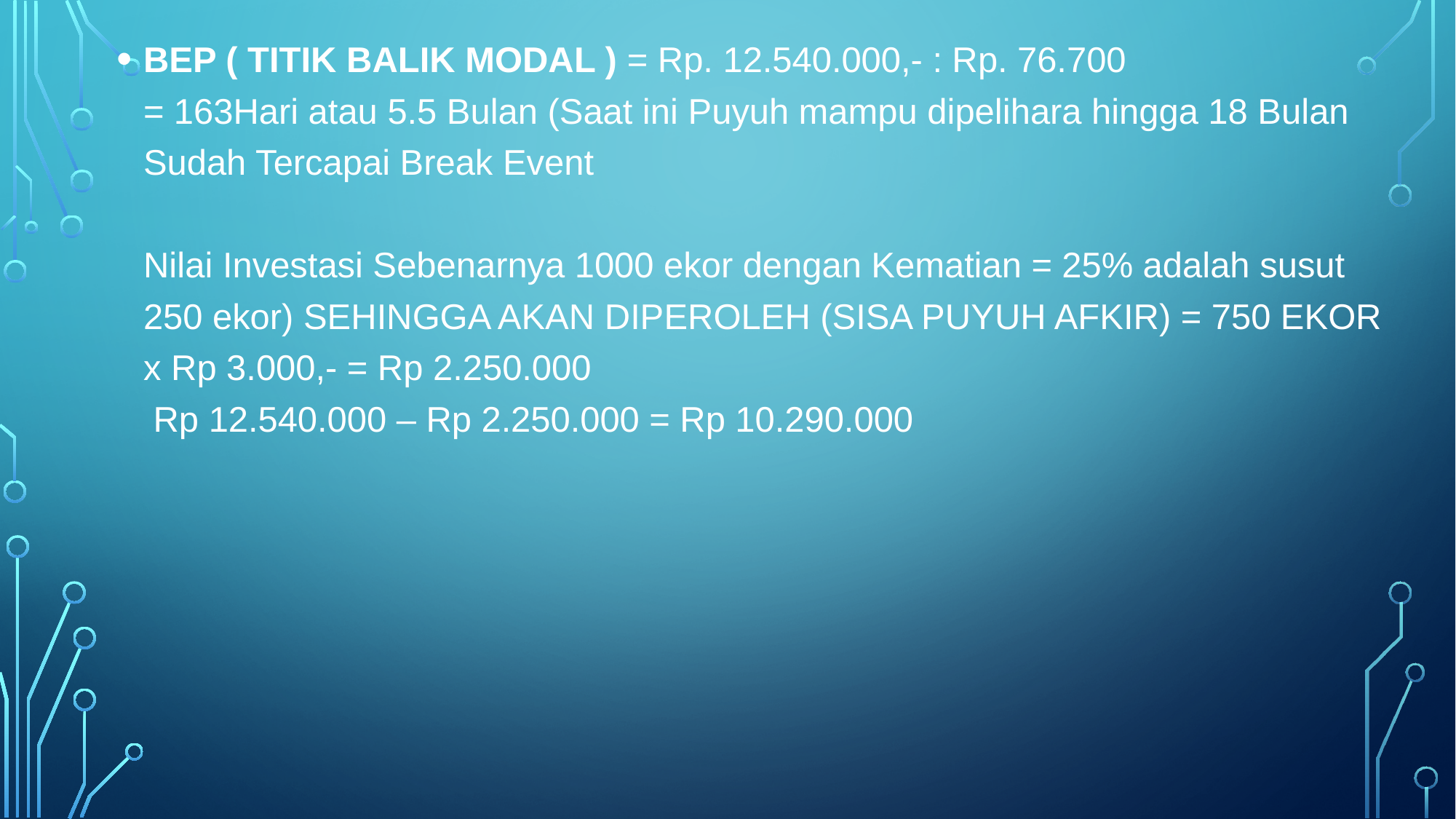

BEP ( TITIK BALIK MODAL ) = Rp. 12.540.000,- : Rp. 76.700
= 163Hari atau 5.5 Bulan (Saat ini Puyuh mampu dipelihara hingga 18 Bulan Sudah Tercapai Break Event
Nilai Investasi Sebenarnya 1000 ekor dengan Kematian = 25% adalah susut 250 ekor) SEHINGGA AKAN DIPEROLEH (SISA PUYUH AFKIR) = 750 EKOR x Rp 3.000,- = Rp 2.250.000
 Rp 12.540.000 – Rp 2.250.000 = Rp 10.290.000